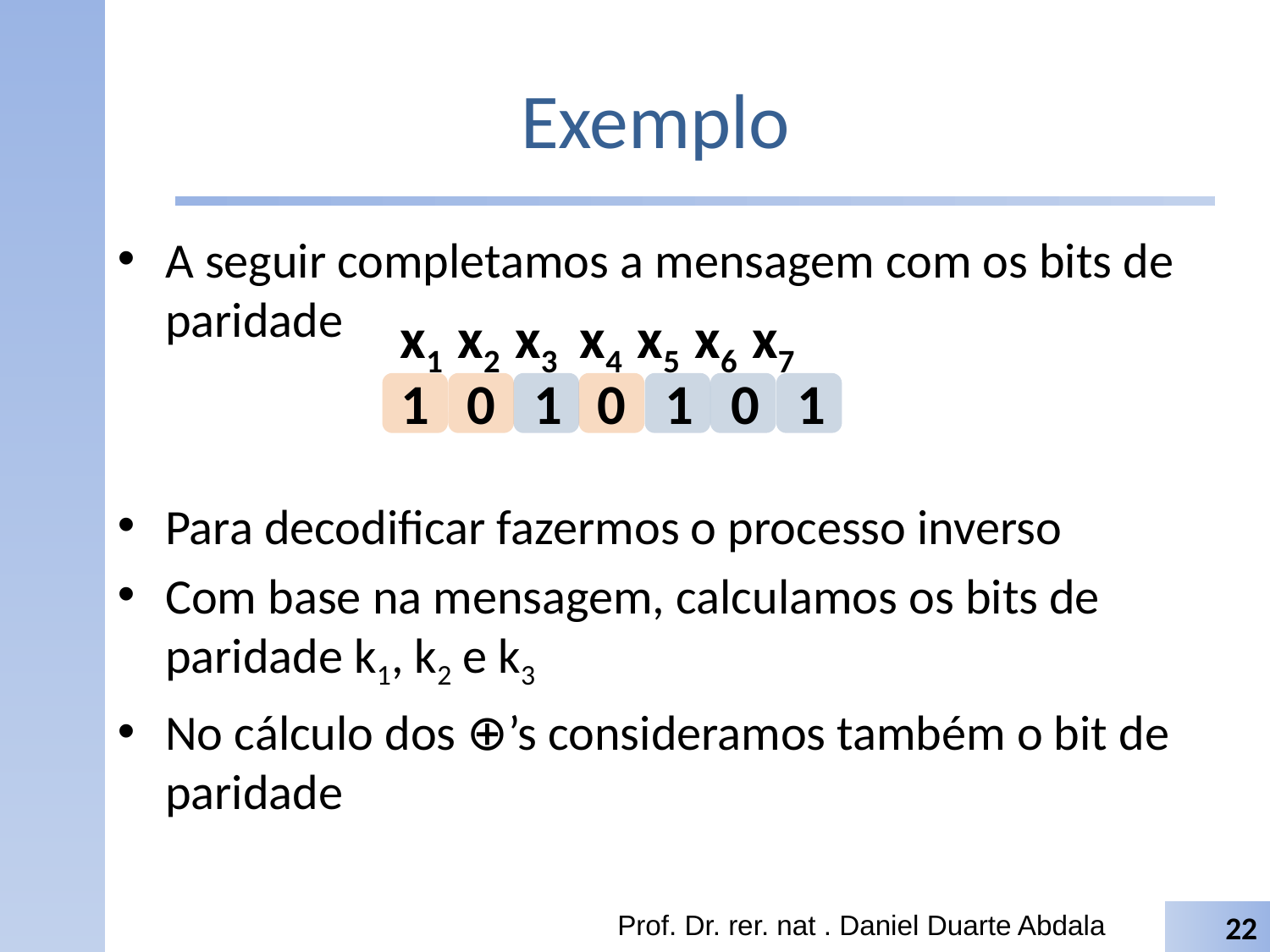

# Exemplo
A seguir completamos a mensagem com os bits de paridade

Para decodificar fazermos o processo inverso
Com base na mensagem, calculamos os bits de paridade k1, k2 e k3
No cálculo dos ⊕’s consideramos também o bit de paridade

 x1  x2  x3   x4  x5  x6  x7
1

0

 1

0

 1

 0

 1

Prof. Dr. rer. nat . Daniel Duarte Abdala
22